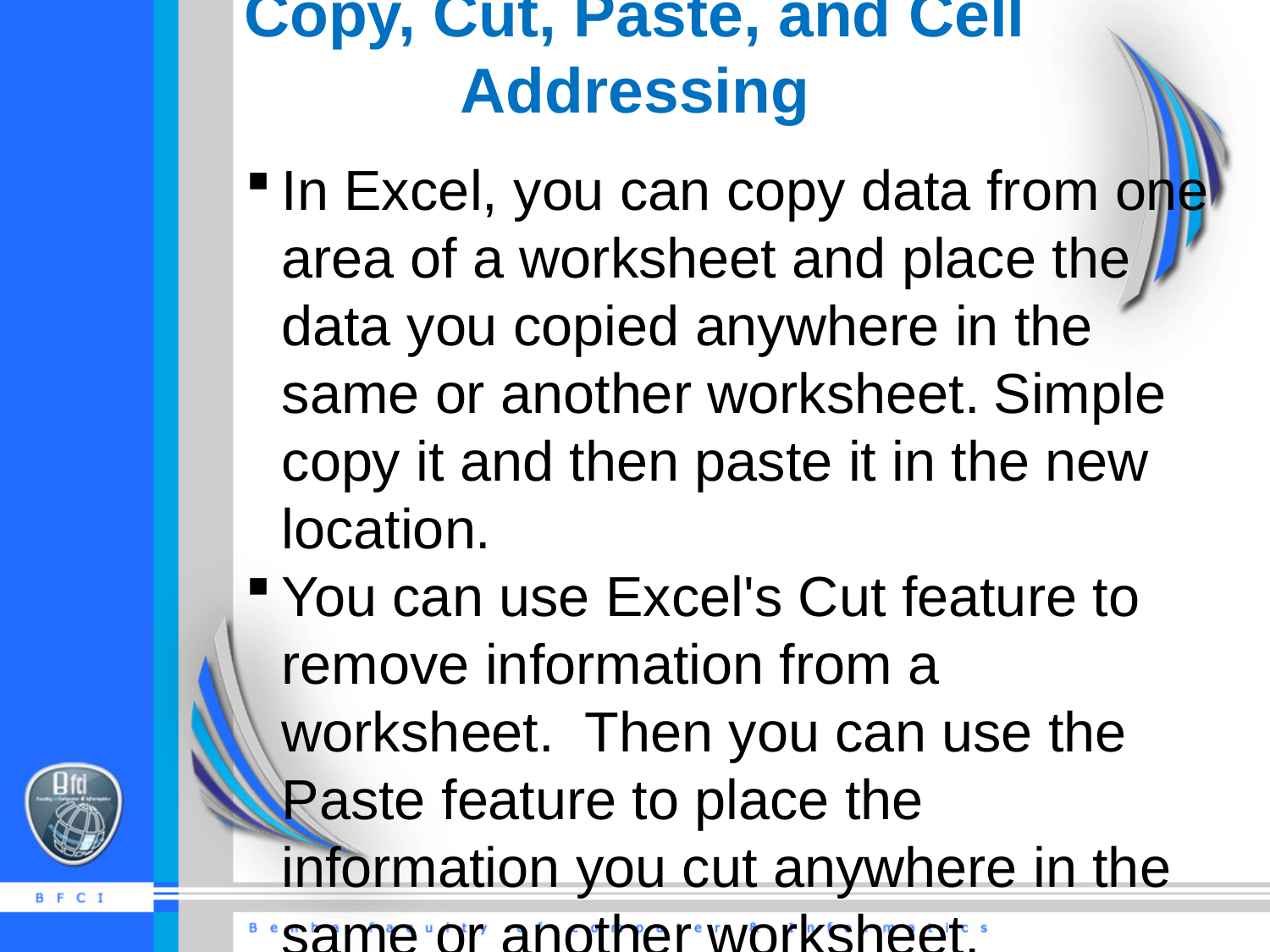

# Copy, Cut, Paste, and Cell Addressing
In Excel, you can copy data from one area of a worksheet and place the data you copied anywhere in the same or another worksheet. Simple copy it and then paste it in the new location.
You can use Excel's Cut feature to remove information from a worksheet.  Then you can use the Paste feature to place the information you cut anywhere in the same or another worksheet.